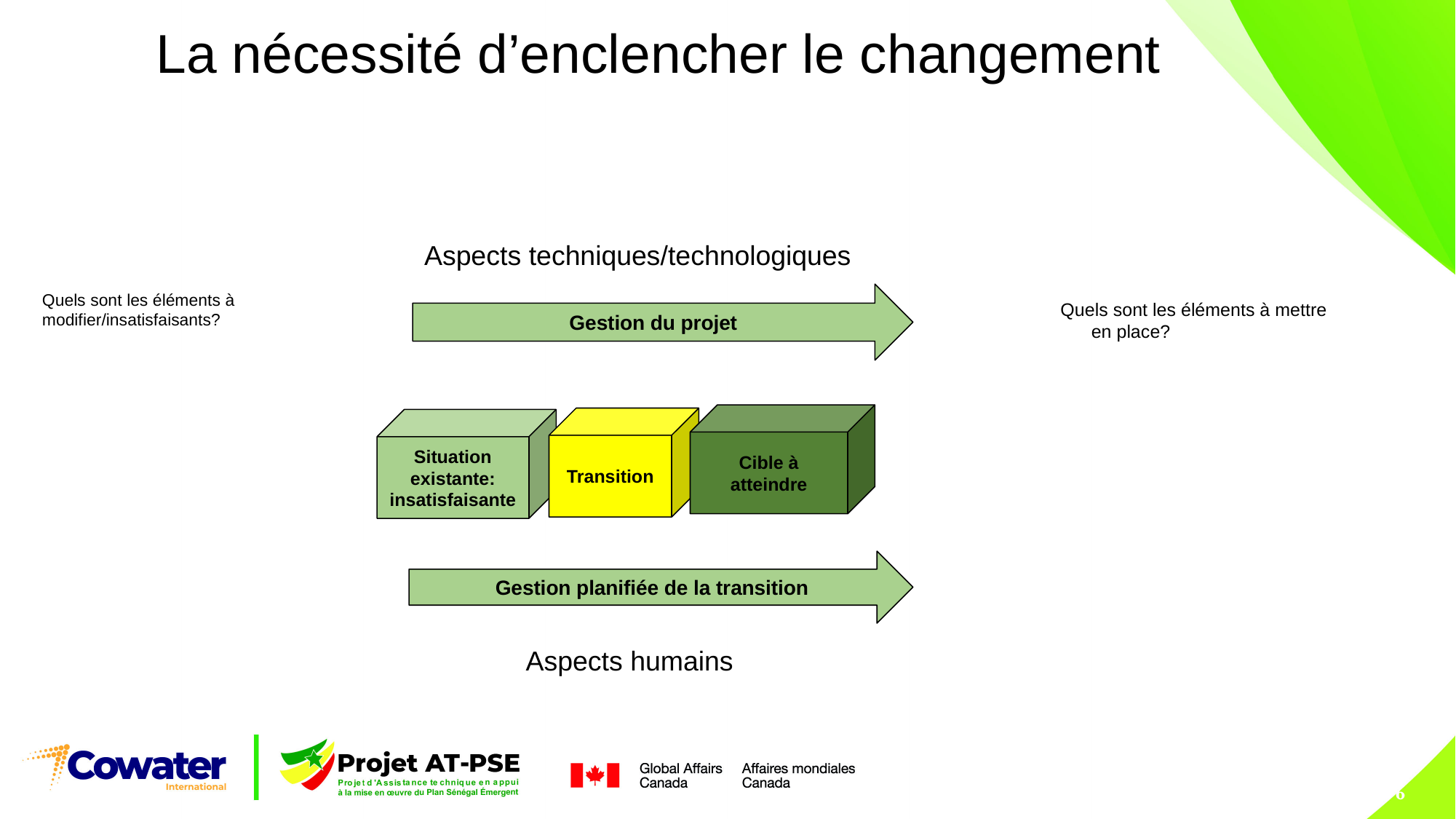

# La nécessité d’enclencher le changement

Aspects techniques/technologiques

Quels sont les éléments à modifier/insatisfaisants?
Gestion du projet
Quels sont les éléments à mettre en place?
Cible à atteindre
Transition
Situation
existante: insatisfaisante
Gestion planifiée de la transition
Aspects humains
6